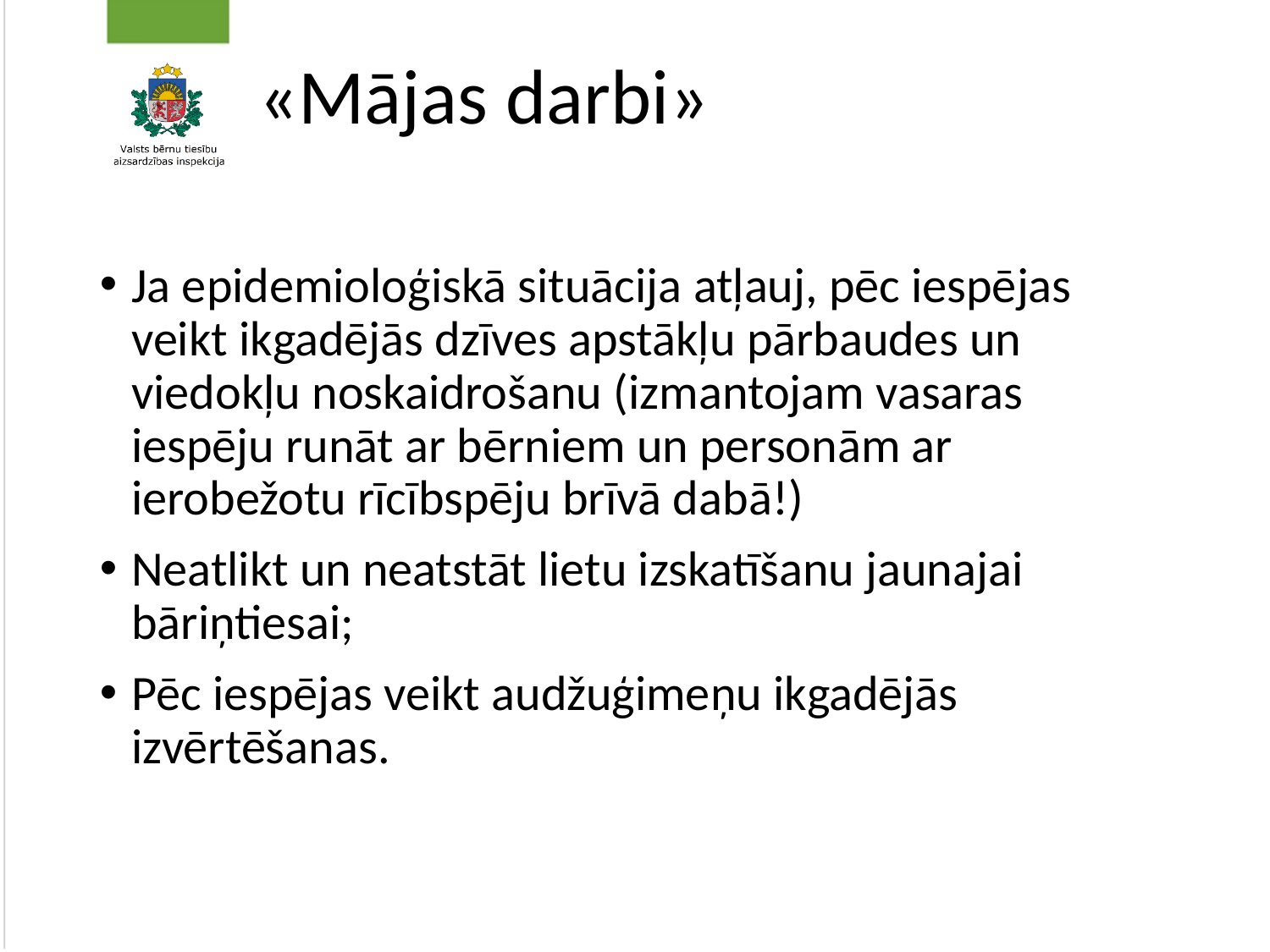

# «Mājas darbi»
Ja epidemioloģiskā situācija atļauj, pēc iespējas veikt ikgadējās dzīves apstākļu pārbaudes un viedokļu noskaidrošanu (izmantojam vasaras iespēju runāt ar bērniem un personām ar ierobežotu rīcībspēju brīvā dabā!)
Neatlikt un neatstāt lietu izskatīšanu jaunajai bāriņtiesai;
Pēc iespējas veikt audžuģimeņu ikgadējās izvērtēšanas.